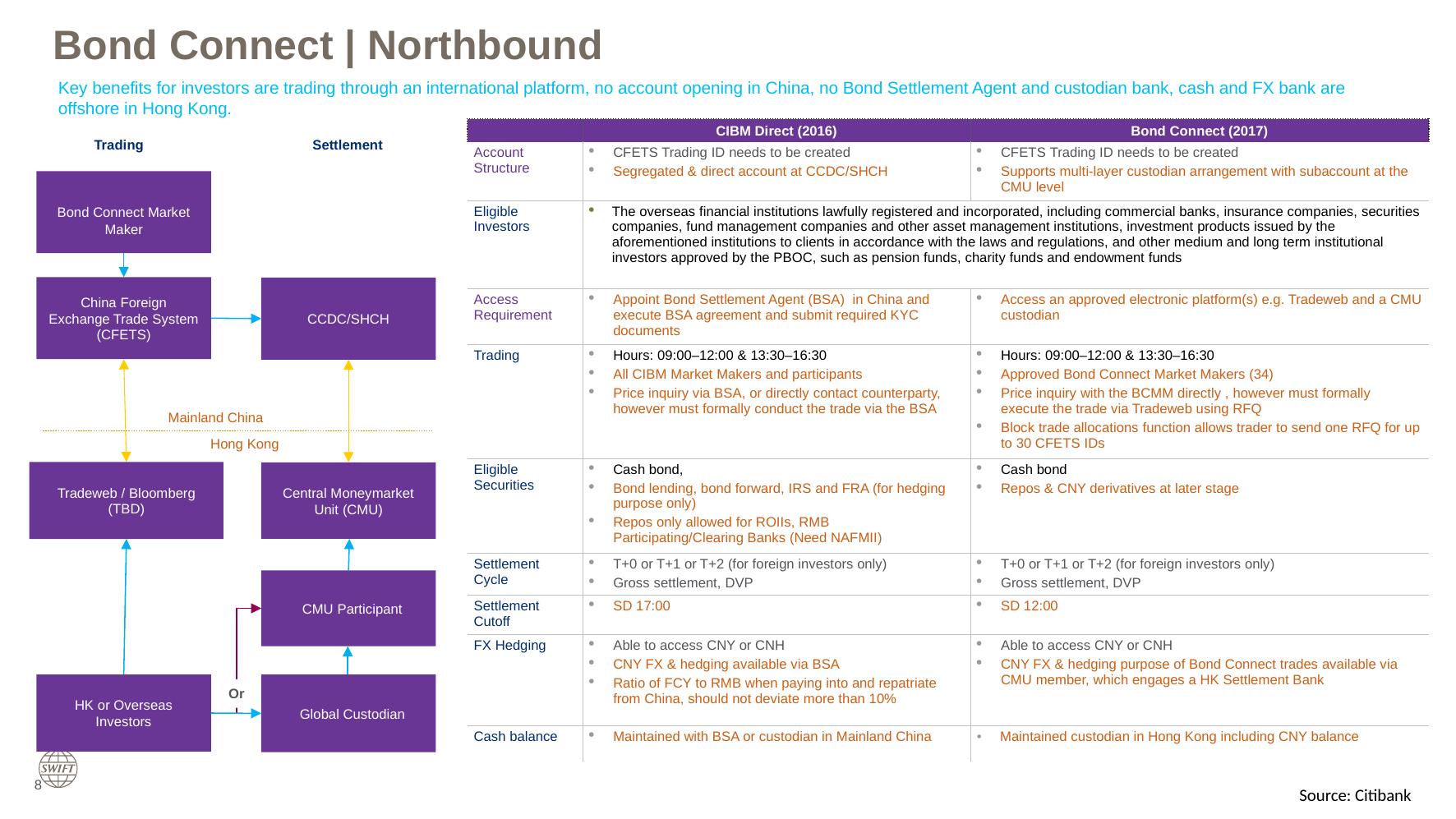

# Bond Connect | Northbound
Key benefits for investors are trading through an international platform, no account opening in China, no Bond Settlement Agent and custodian bank, cash and FX bank are offshore in Hong Kong.
|  | CIBM Direct (2016) | Bond Connect (2017) |
| --- | --- | --- |
| Account Structure | CFETS Trading ID needs to be created Segregated & direct account at CCDC/SHCH | CFETS Trading ID needs to be created Supports multi-layer custodian arrangement with subaccount at the CMU level |
| Eligible Investors | The overseas financial institutions lawfully registered and incorporated, including commercial banks, insurance companies, securities companies, fund management companies and other asset management institutions, investment products issued by the aforementioned institutions to clients in accordance with the laws and regulations, and other medium and long term institutional investors approved by the PBOC, such as pension funds, charity funds and endowment funds |  |
| Access Requirement | Appoint Bond Settlement Agent (BSA) in China and execute BSA agreement and submit required KYC documents | Access an approved electronic platform(s) e.g. Tradeweb and a CMU custodian |
| Trading | Hours: 09:00–12:00 & 13:30–16:30 All CIBM Market Makers and participants Price inquiry via BSA, or directly contact counterparty, however must formally conduct the trade via the BSA | Hours: 09:00–12:00 & 13:30–16:30 Approved Bond Connect Market Makers (34) Price inquiry with the BCMM directly , however must formally execute the trade via Tradeweb using RFQ Block trade allocations function allows trader to send one RFQ for up to 30 CFETS IDs |
| Eligible Securities | Cash bond, Bond lending, bond forward, IRS and FRA (for hedging purpose only) Repos only allowed for ROIIs, RMB Participating/Clearing Banks (Need NAFMII) | Cash bond Repos & CNY derivatives at later stage |
| Settlement Cycle | T+0 or T+1 or T+2 (for foreign investors only) Gross settlement, DVP | T+0 or T+1 or T+2 (for foreign investors only) Gross settlement, DVP |
| Settlement Cutoff | SD 17:00 | SD 12:00 |
| FX Hedging | Able to access CNY or CNH CNY FX & hedging available via BSA Ratio of FCY to RMB when paying into and repatriate from China, should not deviate more than 10% | Able to access CNY or CNH CNY FX & hedging purpose of Bond Connect trades available via CMU member, which engages a HK Settlement Bank |
| Cash balance | Maintained with BSA or custodian in Mainland China | Maintained custodian in Hong Kong including CNY balance |
Trading
Settlement

Bond Connect Market Maker
Hong Kong
China Foreign Exchange Trade System (CFETS)
CCDC/SHCH
Mainland China
Tradeweb / Bloomberg (TBD)
Central Moneymarket Unit (CMU)
  CMU Participant
HK or Overseas Investors
  Global Custodian
Or
8
Source: Citibank